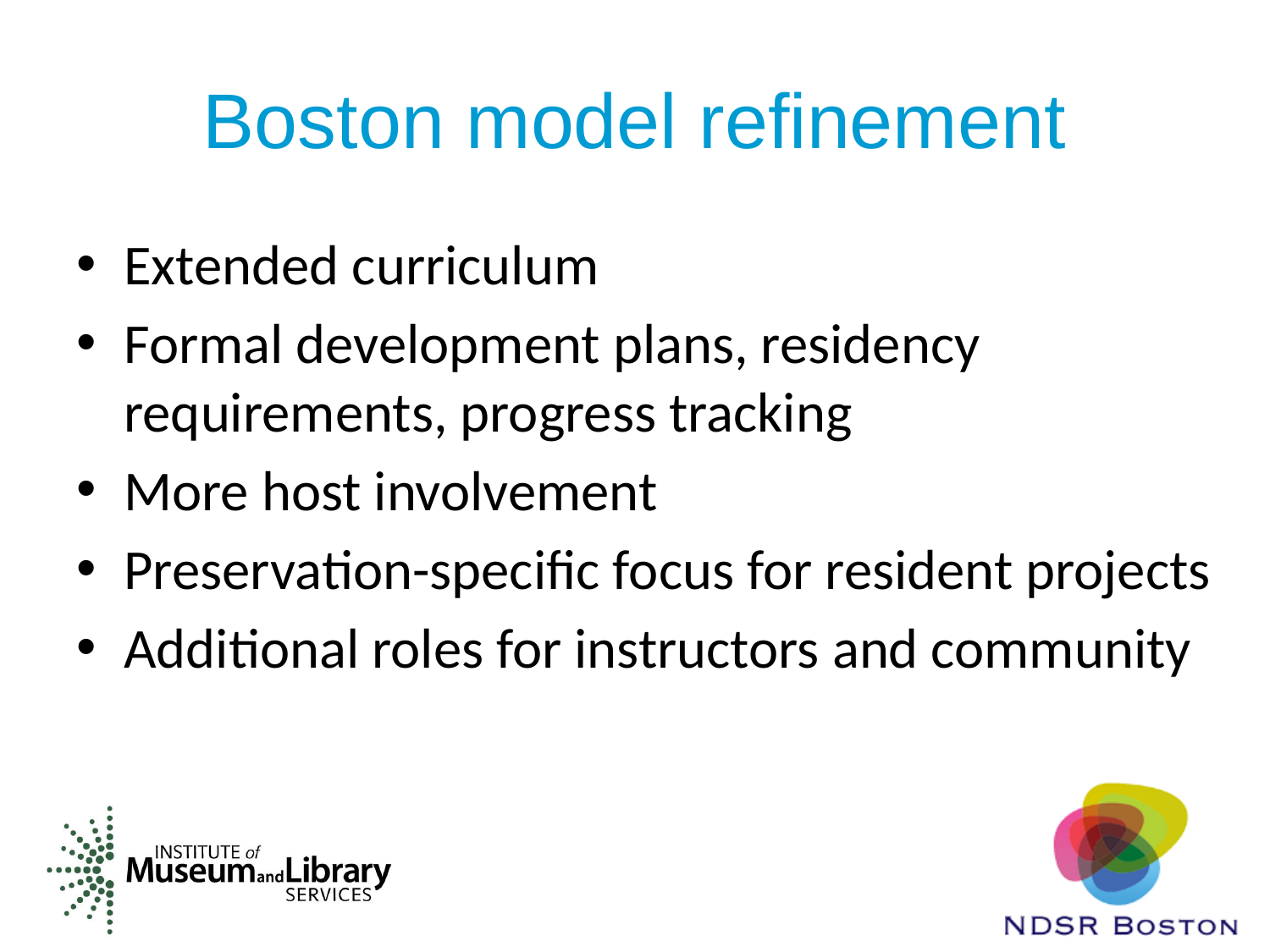

# Boston model refinement
Extended curriculum
Formal development plans, residency requirements, progress tracking
More host involvement
Preservation-specific focus for resident projects
Additional roles for instructors and community